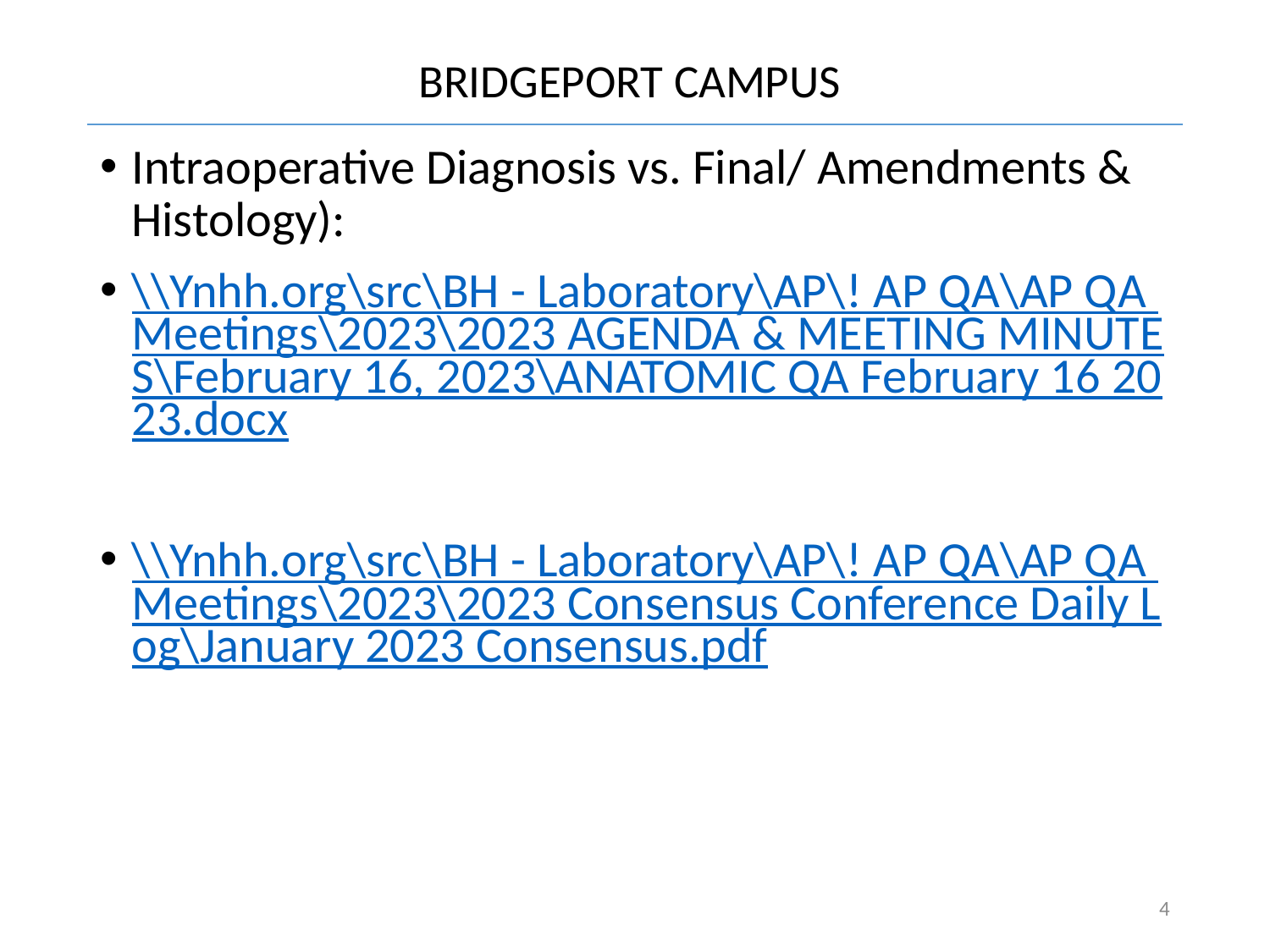

# BRIDGEPORT CAMPUS
Intraoperative Diagnosis vs. Final/ Amendments & Histology):
\\Ynhh.org\src\BH - Laboratory\AP\! AP QA\AP QA Meetings\2023\2023 AGENDA & MEETING MINUTES\February 16, 2023\ANATOMIC QA February 16 2023.docx

\\Ynhh.org\src\BH - Laboratory\AP\! AP QA\AP QA Meetings\2023\2023 Consensus Conference Daily Log\January 2023 Consensus.pdf
4